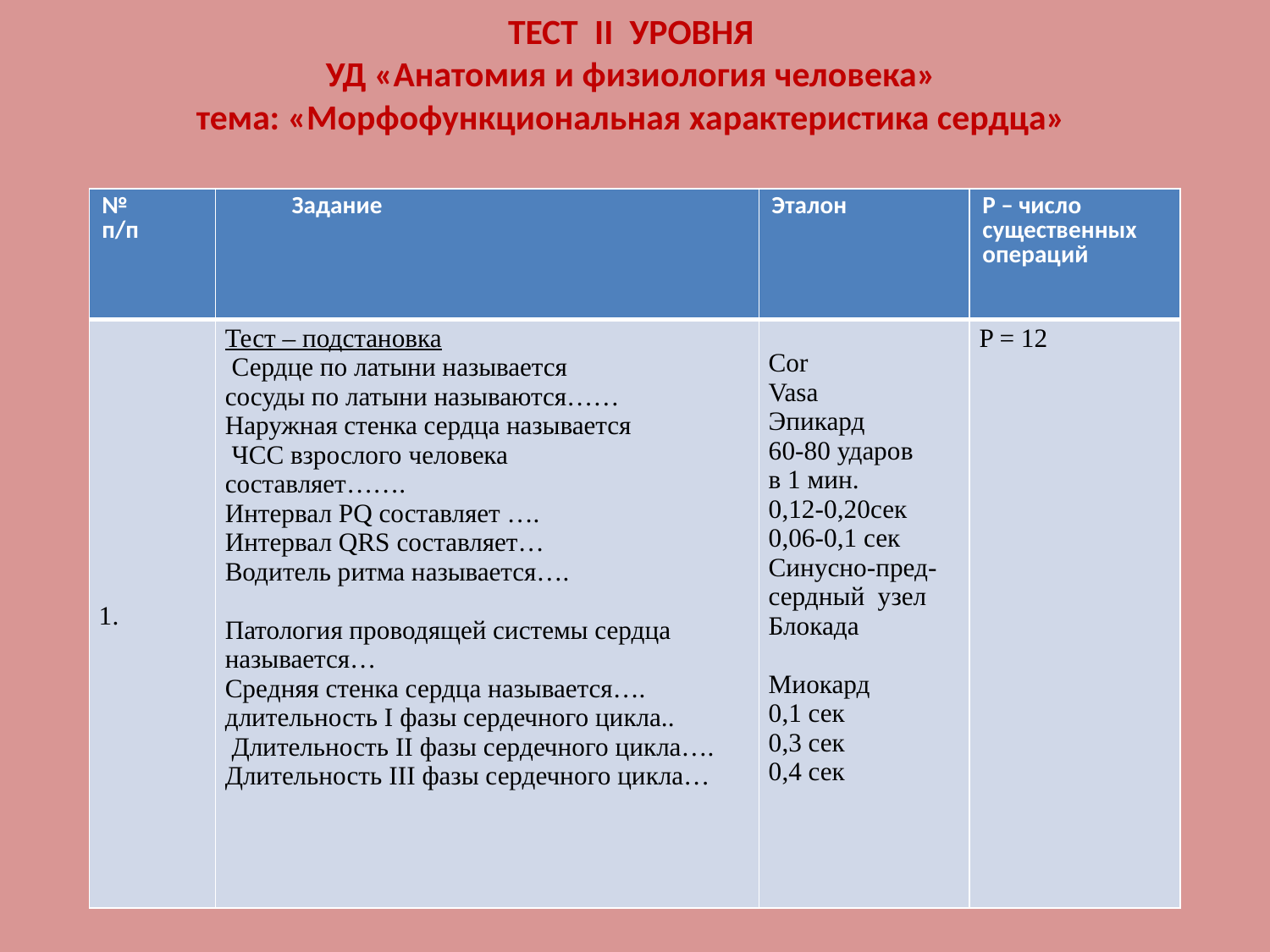

# ТЕСТ  II  УРОВНЯ УД «Анатомия и физиология человека» тема: «Морфофункциональная характеристика сердца»
| № п/п | Задание | Эталон | Р – число существенных операций |
| --- | --- | --- | --- |
| 1. | Тест – подстановка Сердце по латыни называется сосуды по латыни называются…… Наружная стенка сердца называется ЧСС взрослого человека составляет……. Интервал PQ составляет …. Интервал QRS составляет… Водитель ритма называется…. Патология проводящей системы сердца называется… Средняя стенка сердца называется…. длительность I фазы сердечного цикла.. Длительность II фазы сердечного цикла…. Длительность III фазы сердечного цикла… | Cor Vasa Эпикард 60-80 ударов в 1 мин. 0,12-0,20сек 0,06-0,1 сек Синусно-пред-сердный узел Блокада Миокард 0,1 сек 0,3 сек 0,4 сек | P = 12 |